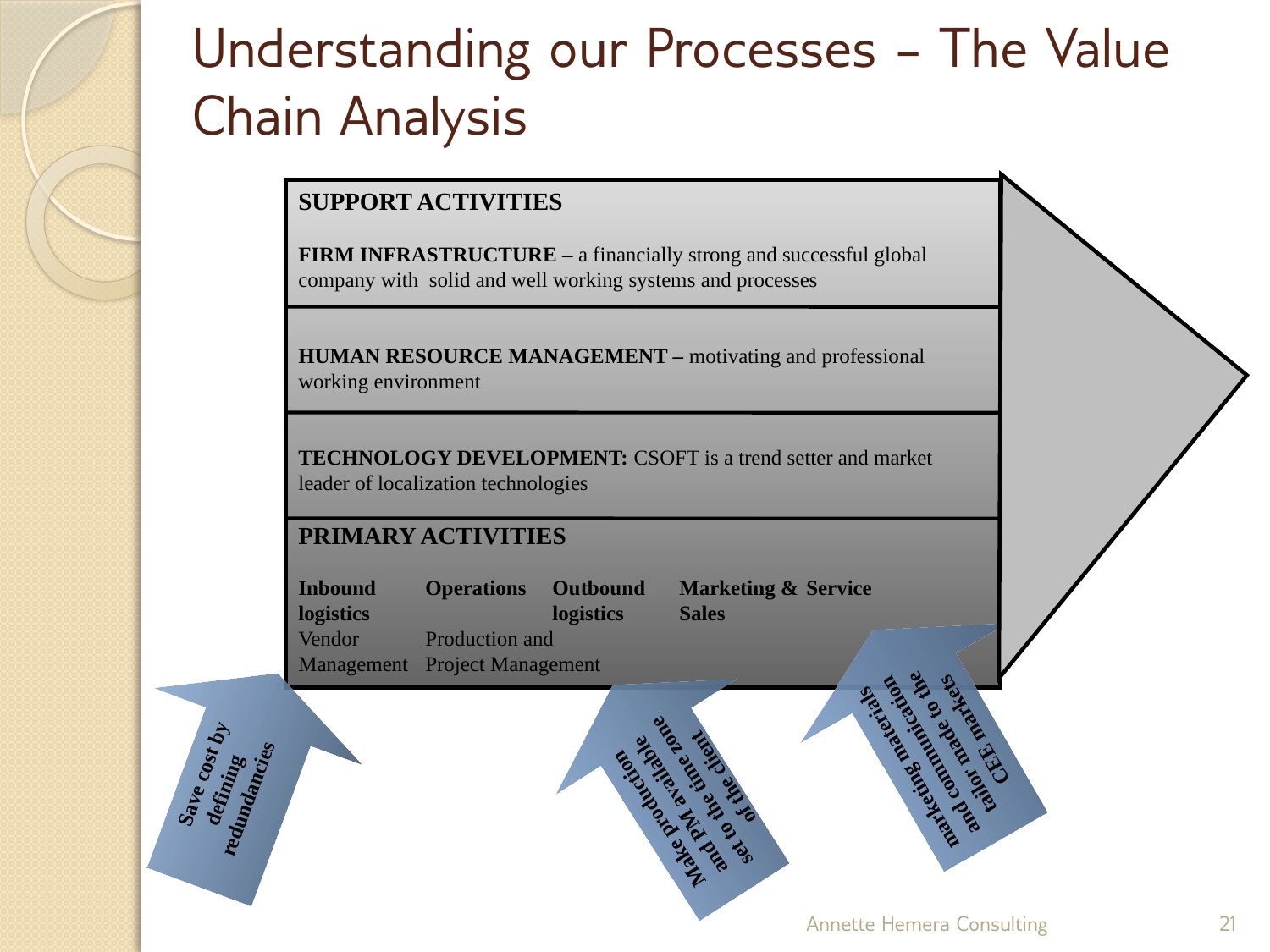

Understanding our Processes – The Value Chain Analysis
SUPPORT ACTIVITIES

FIRM INFRASTRUCTURE – a financially strong and successful global company with  solid and well working systems and processes

HUMAN RESOURCE MANAGEMENT – motivating and professional working environment

TECHNOLOGY DEVELOPMENT: CSOFT is a trend setter and market leader of localization technologies

PRIMARY ACTIVITIES

Inbound	Operations	Outbound	Marketing &	Service
logistics		logistics	Sales
Vendor	Production and
Management	Project Management

marketing materials and communication tailor made to the CEE markets
   Save cost by defining redundancies
Make production and PM available set to the time zone of the client
Annette Hemera Consulting
21